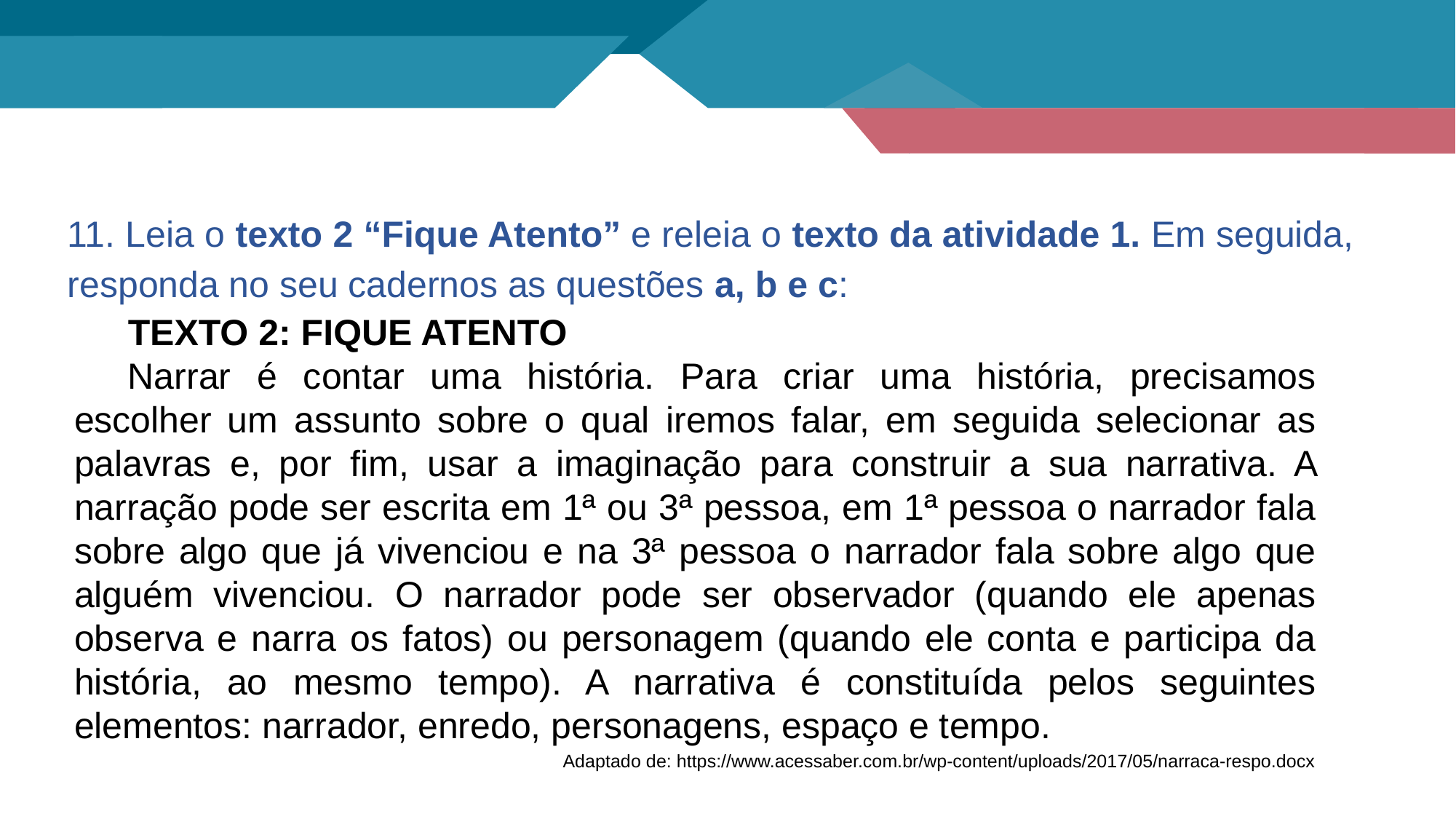

11. Leia o texto 2 “Fique Atento” e releia o texto da atividade 1. Em seguida, responda no seu cadernos as questões a, b e c:
TEXTO 2: FIQUE ATENTO
Narrar é contar uma história. Para criar uma história, precisamos escolher um assunto sobre o qual iremos falar, em seguida selecionar as palavras e, por fim, usar a imaginação para construir a sua narrativa. A narração pode ser escrita em 1ª ou 3ª pessoa, em 1ª pessoa o narrador fala sobre algo que já vivenciou e na 3ª pessoa o narrador fala sobre algo que alguém vivenciou. O narrador pode ser observador (quando ele apenas observa e narra os fatos) ou personagem (quando ele conta e participa da história, ao mesmo tempo). A narrativa é constituída pelos seguintes elementos: narrador, enredo, personagens, espaço e tempo.
Adaptado de: https://www.acessaber.com.br/wp-content/uploads/2017/05/narraca-respo.docx